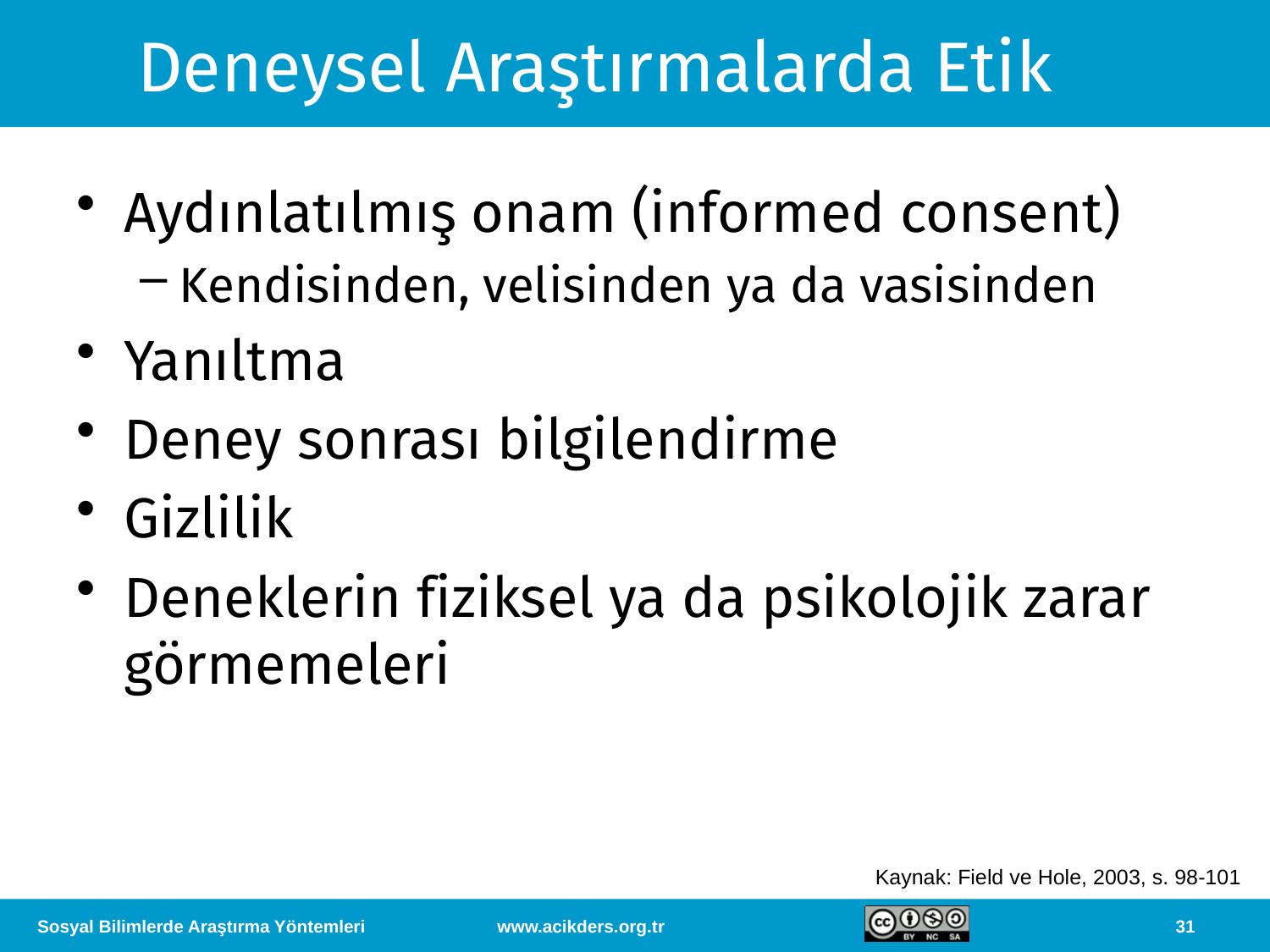

# Deneysel Araştırmalarda Etik
Aydınlatılmış onam (informed consent)
Kendisinden, velisinden ya da vasisinden
Yanıltma
Deney sonrası bilgilendirme
Gizlilik
Deneklerin fiziksel ya da psikolojik zarar görmemeleri
Kaynak: Field ve Hole, 2003, s. 98-101